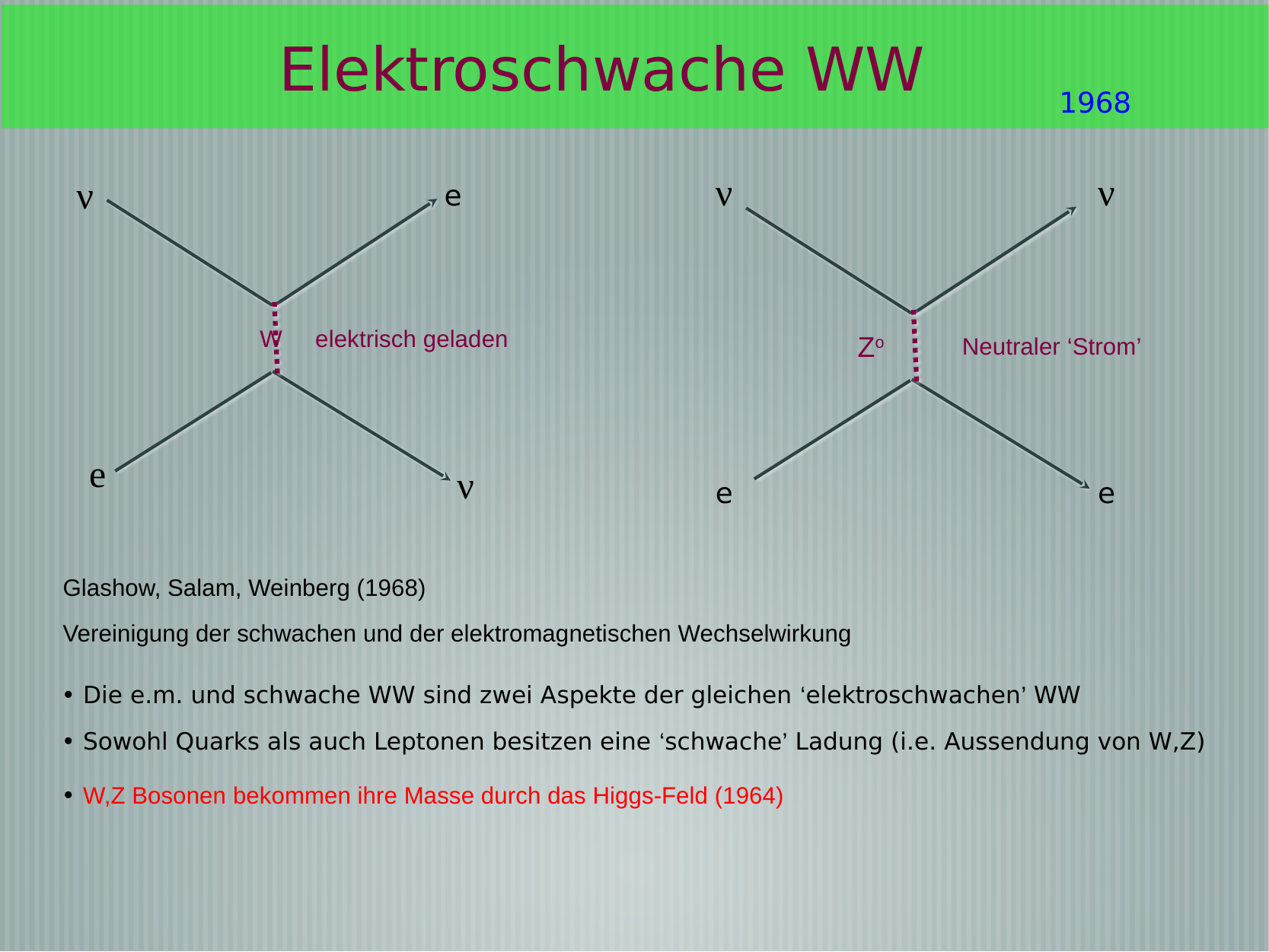

Elektroschwache WW
1968
ν
ν
ν
e

W     elektrisch geladen
Zo
Neutraler ‘Strom’

e
ν
e
e
Glashow, Salam, Weinberg (1968)
Vereinigung der schwachen und der elektromagnetischen Wechselwirkung
• Die e.m. und schwache WW sind zwei Aspekte der gleichen ‘elektroschwachen’ WW
• Sowohl Quarks als auch Leptonen besitzen eine ‘schwache’ Ladung (i.e. Aussendung von W,Z)
• W,Z Bosonen bekommen ihre Masse durch das Higgs-Feld (1964)